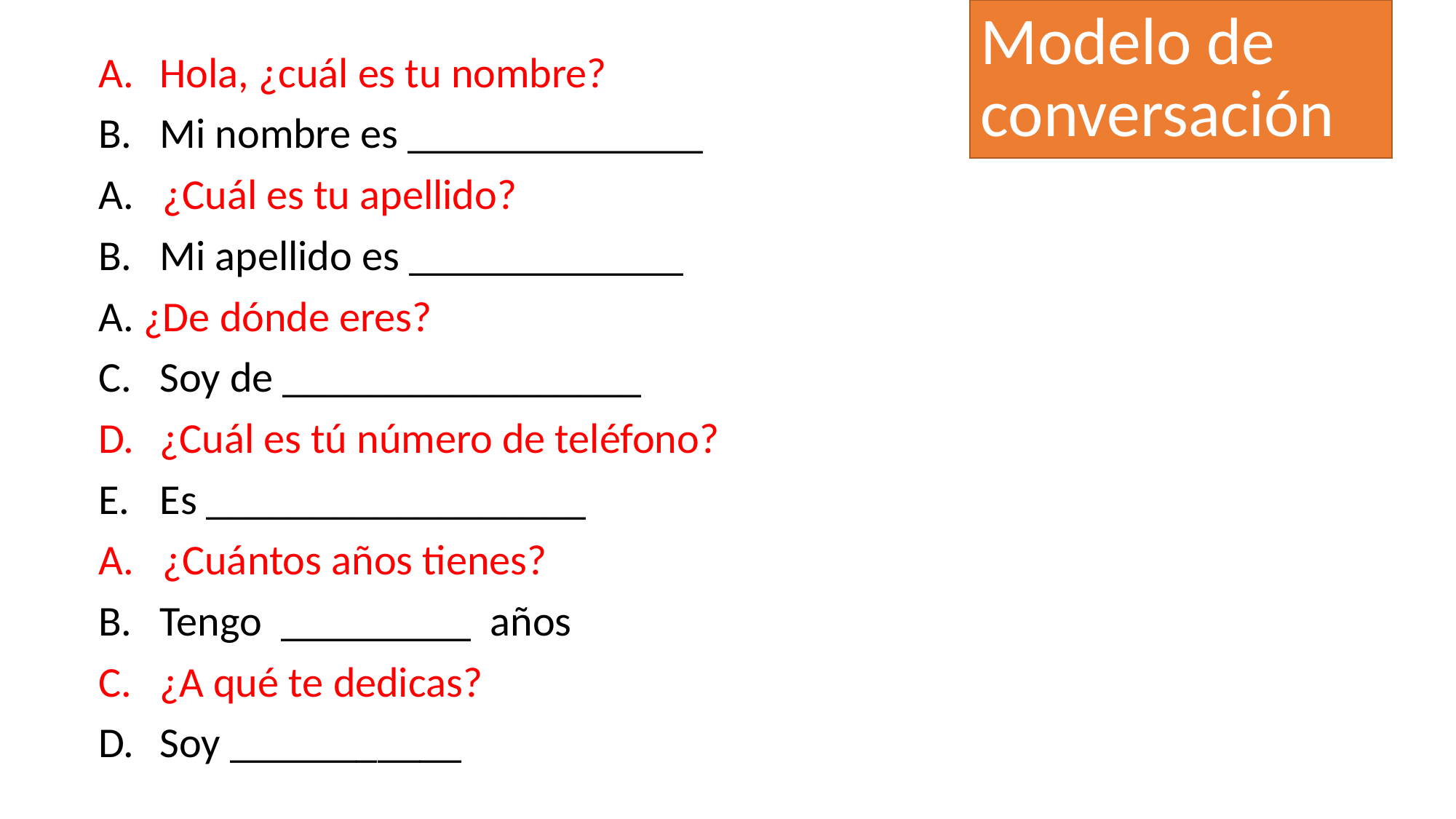

Modelo de conversación
Hola, ¿cuál es tu nombre?
Mi nombre es ______________
A.   ¿Cuál es tu apellido?
Mi apellido es _____________
A. ¿De dónde eres?
Soy de _________________
¿Cuál es tú número de teléfono?
Es __________________
A.   ¿Cuántos años tienes?
Tengo  _________  años
¿A qué te dedicas?
Soy ___________